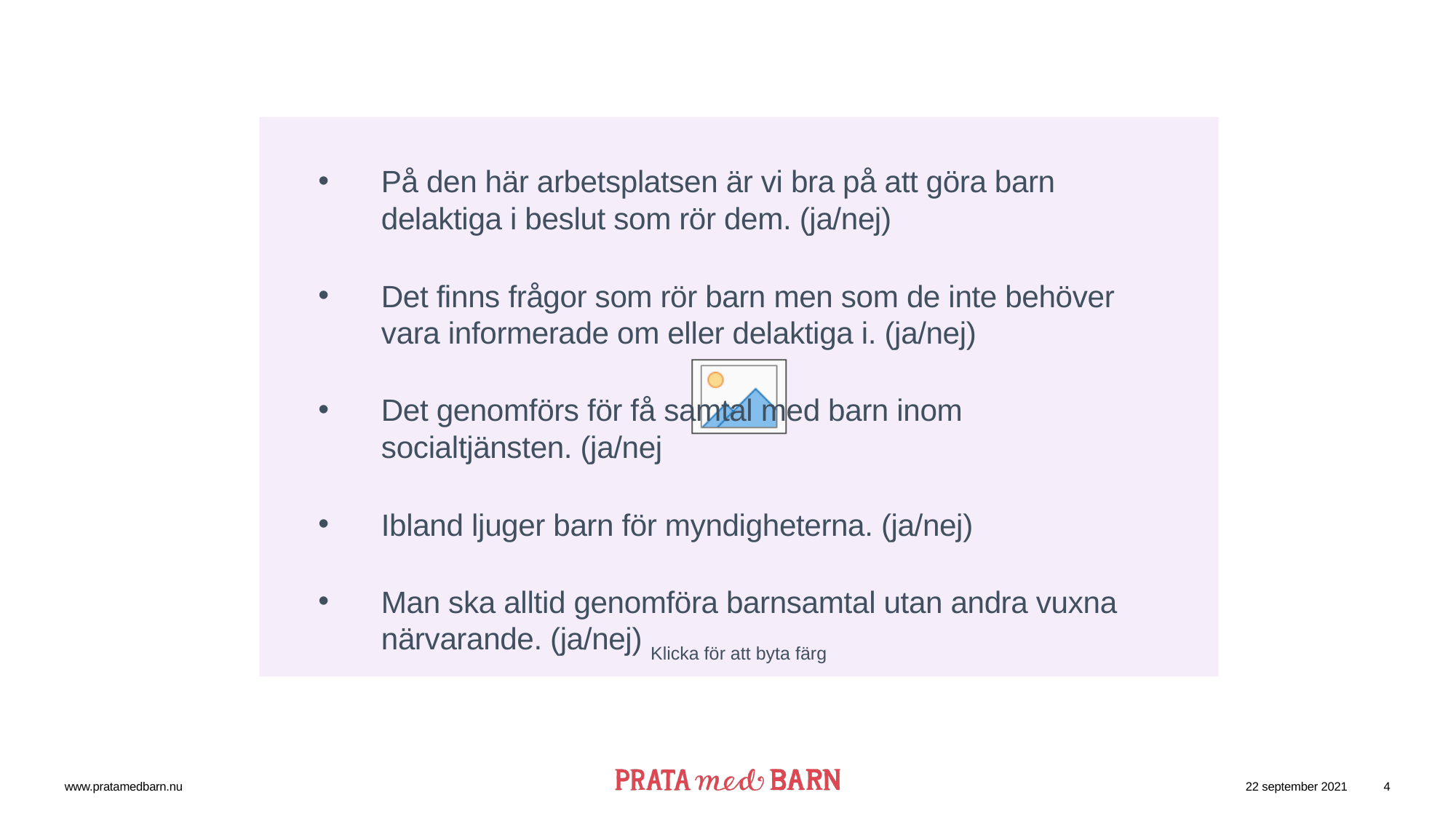

På den här arbetsplatsen är vi bra på att göra barn delaktiga i beslut som rör dem. (ja/nej)
Det finns frågor som rör barn men som de inte behöver vara informerade om eller delaktiga i. (ja/nej)
Det genomförs för få samtal med barn inom socialtjänsten. (ja/nej
Ibland ljuger barn för myndigheterna. (ja/nej)
Man ska alltid genomföra barnsamtal utan andra vuxna närvarande. (ja/nej)

www.pratamedbarn.nu
22 september 2021
4